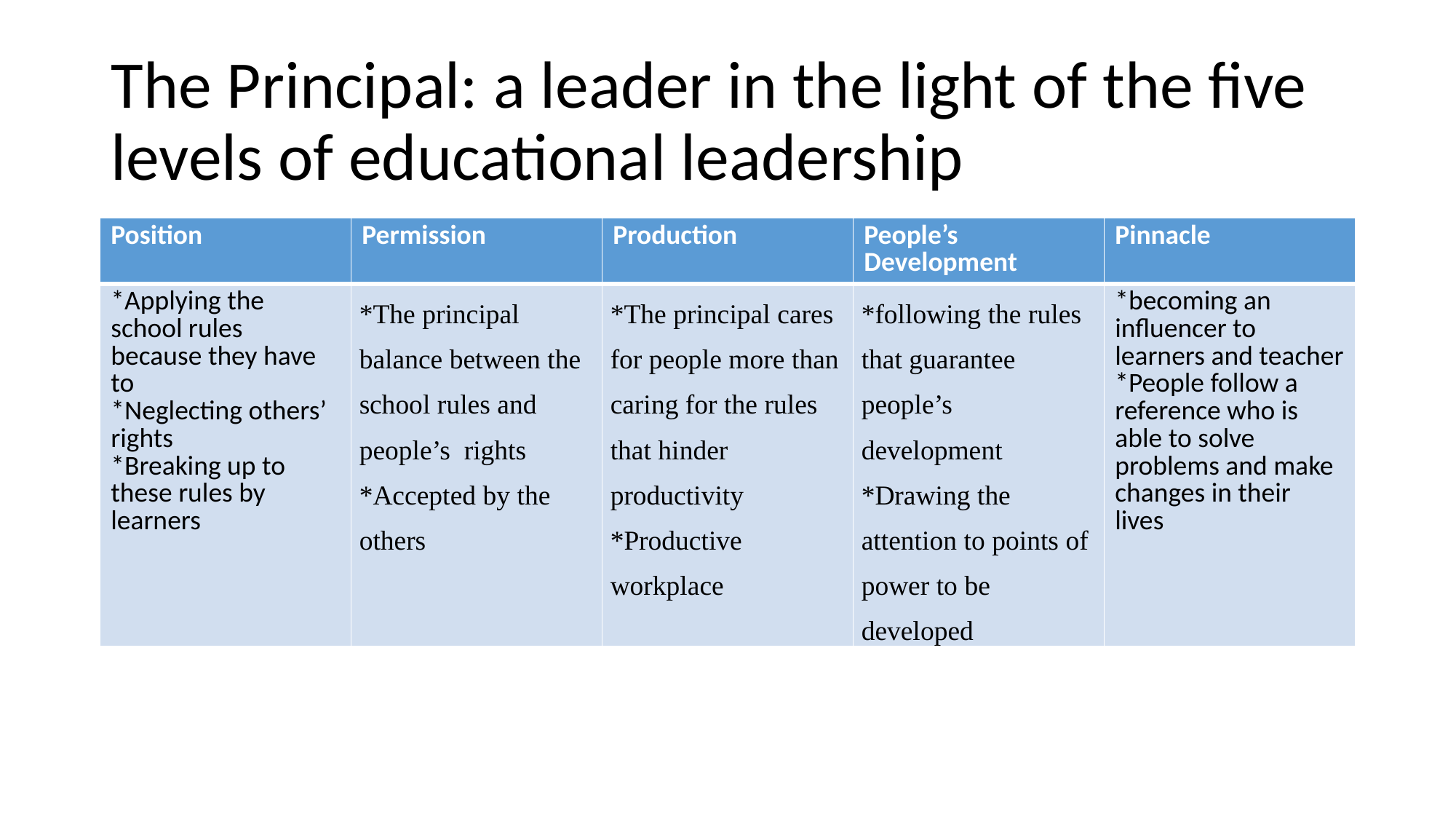

# The Principal: a leader in the light of the five levels of educational leadership
| Position | Permission | Production | People’s Development | Pinnacle |
| --- | --- | --- | --- | --- |
| \*Applying the school rules because they have to \*Neglecting others’ rights \*Breaking up to these rules by learners | \*The principal balance between the school rules and people’s rights \*Accepted by the others | \*The principal cares for people more than caring for the rules that hinder productivity \*Productive workplace | \*following the rules that guarantee people’s development \*Drawing the attention to points of power to be developed | \*becoming an influencer to learners and teacher \*People follow a reference who is able to solve problems and make changes in their lives |